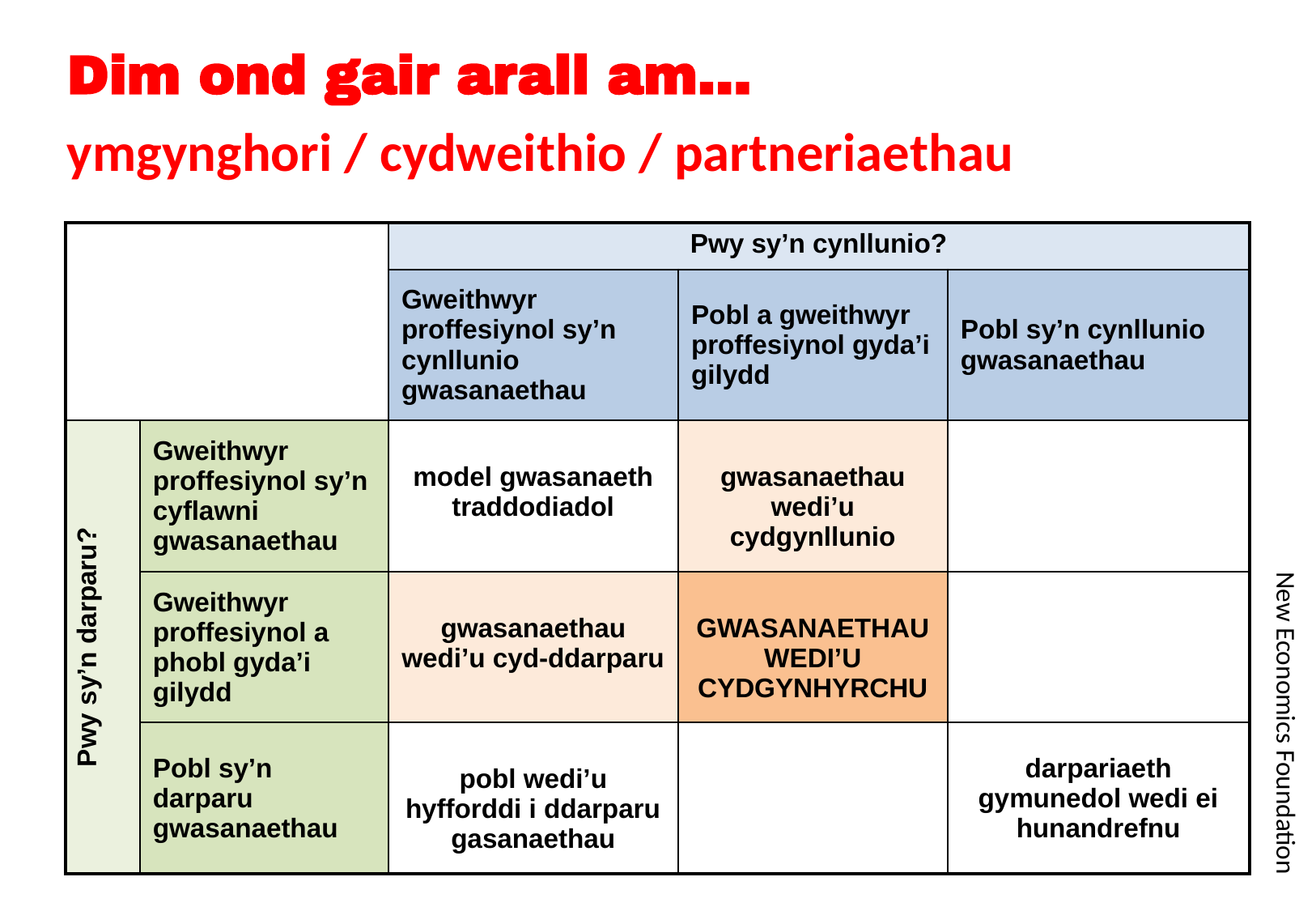

# Dim ond gair arall am… ymgynghori / cydweithio / partneriaethau
|  |  | Pwy sy’n cynllunio? |  |  |
| --- | --- | --- | --- | --- |
|  |  | Gweithwyr proffesiynol sy’n cynllunio gwasanaethau | Pobl a gweithwyr proffesiynol gyda’i gilydd | Pobl sy’n cynllunio gwasanaethau |
| Pwy sy’n darparu? | Gweithwyr proffesiynol sy’n cyflawni gwasanaethau | model gwasanaeth traddodiadol | gwasanaethau wedi’u cydgynllunio |  |
|  | Gweithwyr proffesiynol a phobl gyda’i gilydd | gwasanaethau wedi’u cyd-ddarparu | GWASANAETHAU WEDI’U CYDGYNHYRCHU |  |
|  | Pobl sy’n darparu gwasanaethau | pobl wedi’u hyfforddi i ddarparu gasanaethau |  | darpariaeth gymunedol wedi ei hunandrefnu |
New Economics Foundation